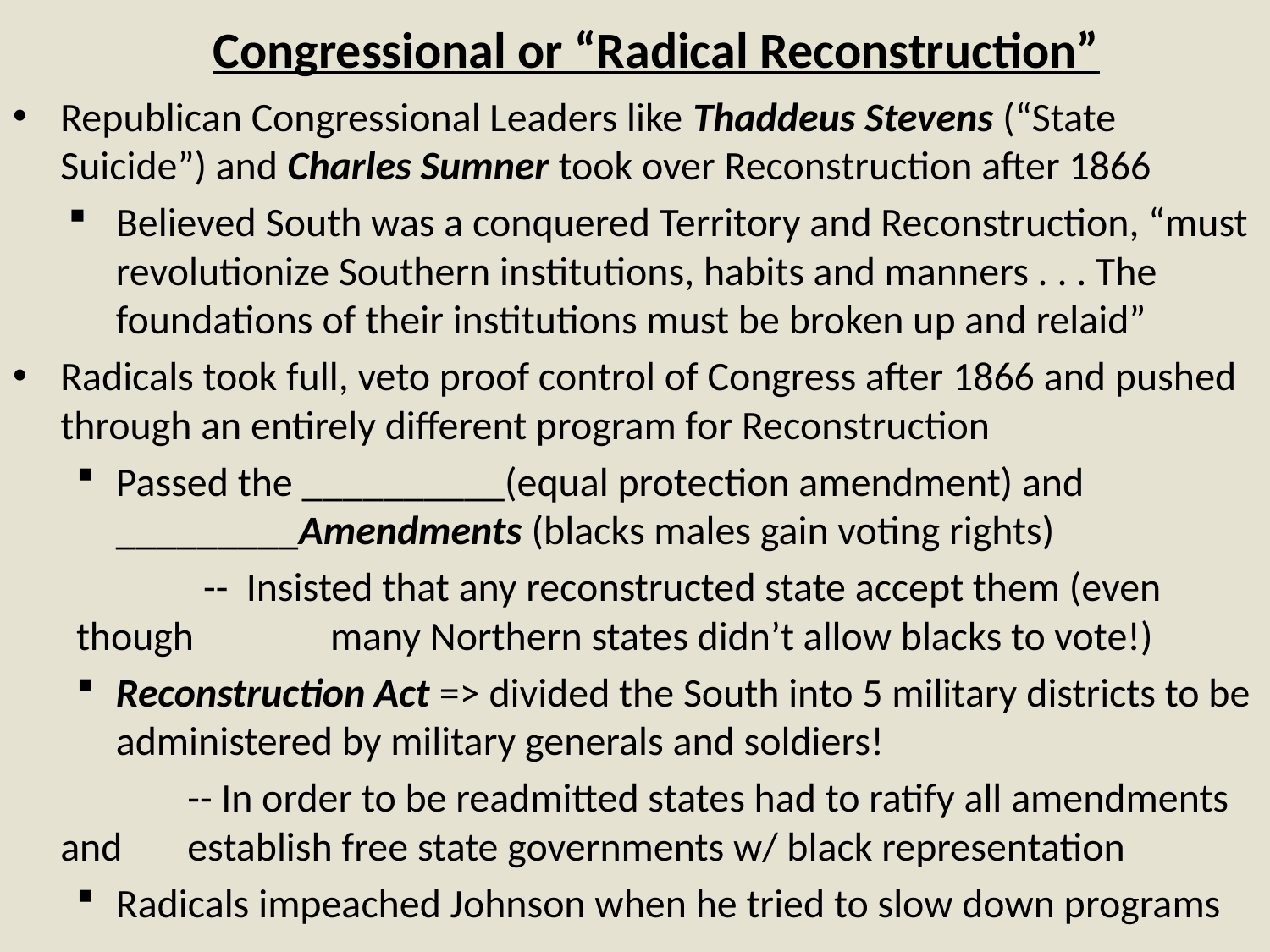

# Congressional or “Radical Reconstruction”
Republican Congressional Leaders like Thaddeus Stevens (“State Suicide”) and Charles Sumner took over Reconstruction after 1866
Believed South was a conquered Territory and Reconstruction, “must revolutionize Southern institutions, habits and manners . . . The foundations of their institutions must be broken up and relaid”
Radicals took full, veto proof control of Congress after 1866 and pushed through an entirely different program for Reconstruction
Passed the __________(equal protection amendment) and _________Amendments (blacks males gain voting rights)
	--  Insisted that any reconstructed state accept them (even though 	many Northern states didn’t allow blacks to vote!)
Reconstruction Act => divided the South into 5 military districts to be administered by military generals and soldiers!
		-- In order to be readmitted states had to ratify all amendments and 	establish free state governments w/ black representation
Radicals impeached Johnson when he tried to slow down programs